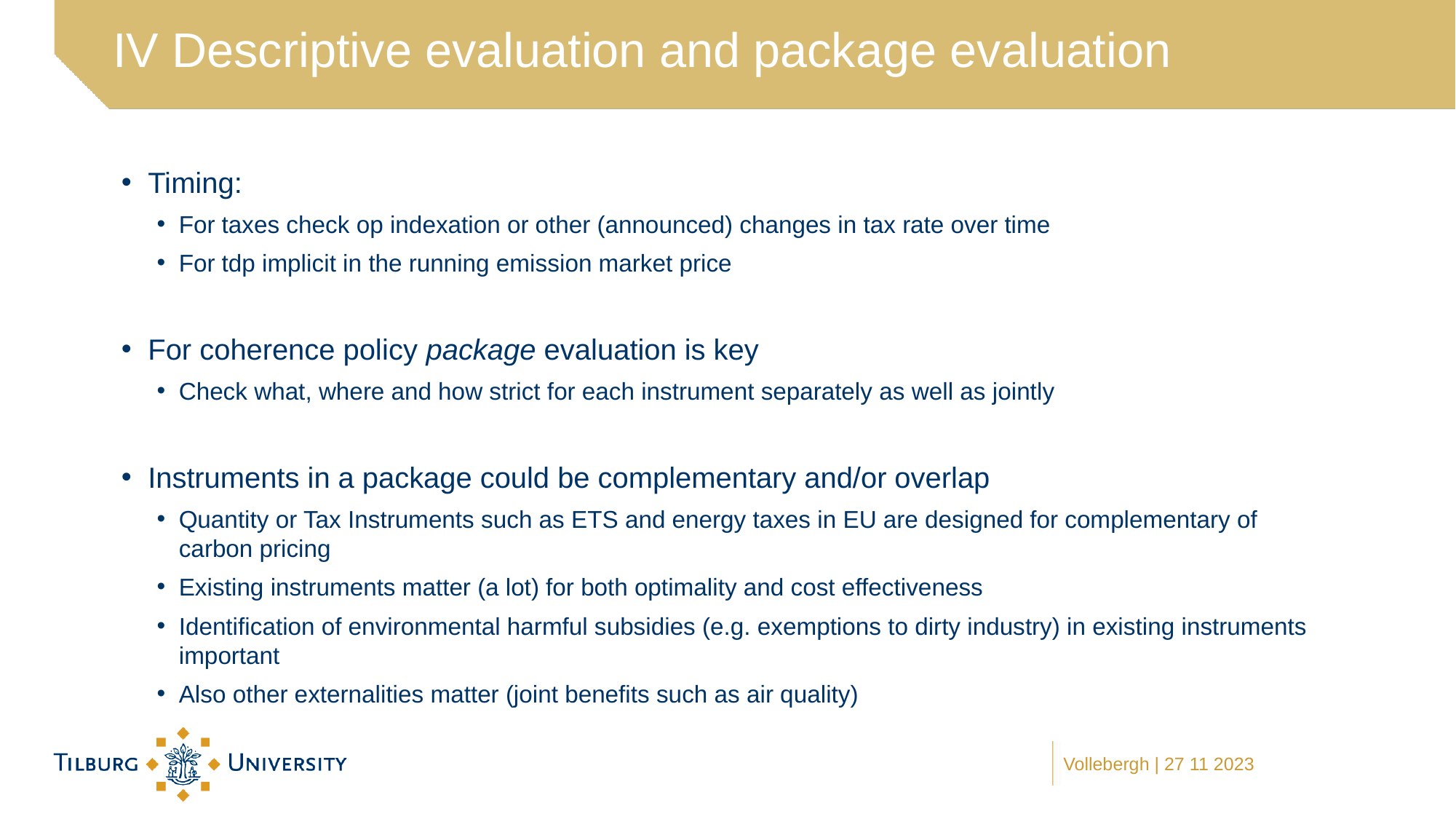

# IV Descriptive evaluation and package evaluation
Timing:
For taxes check op indexation or other (announced) changes in tax rate over time
For tdp implicit in the running emission market price

For coherence policy package evaluation is key
Check what, where and how strict for each instrument separately as well as jointly

Instruments in a package could be complementary and/or overlap
Quantity or Tax Instruments such as ETS and energy taxes in EU are designed for complementary of carbon pricing
Existing instruments matter (a lot) for both optimality and cost effectiveness
Identification of environmental harmful subsidies (e.g. exemptions to dirty industry) in existing instruments important
Also other externalities matter (joint benefits such as air quality)

Vollebergh | 27 11 2023